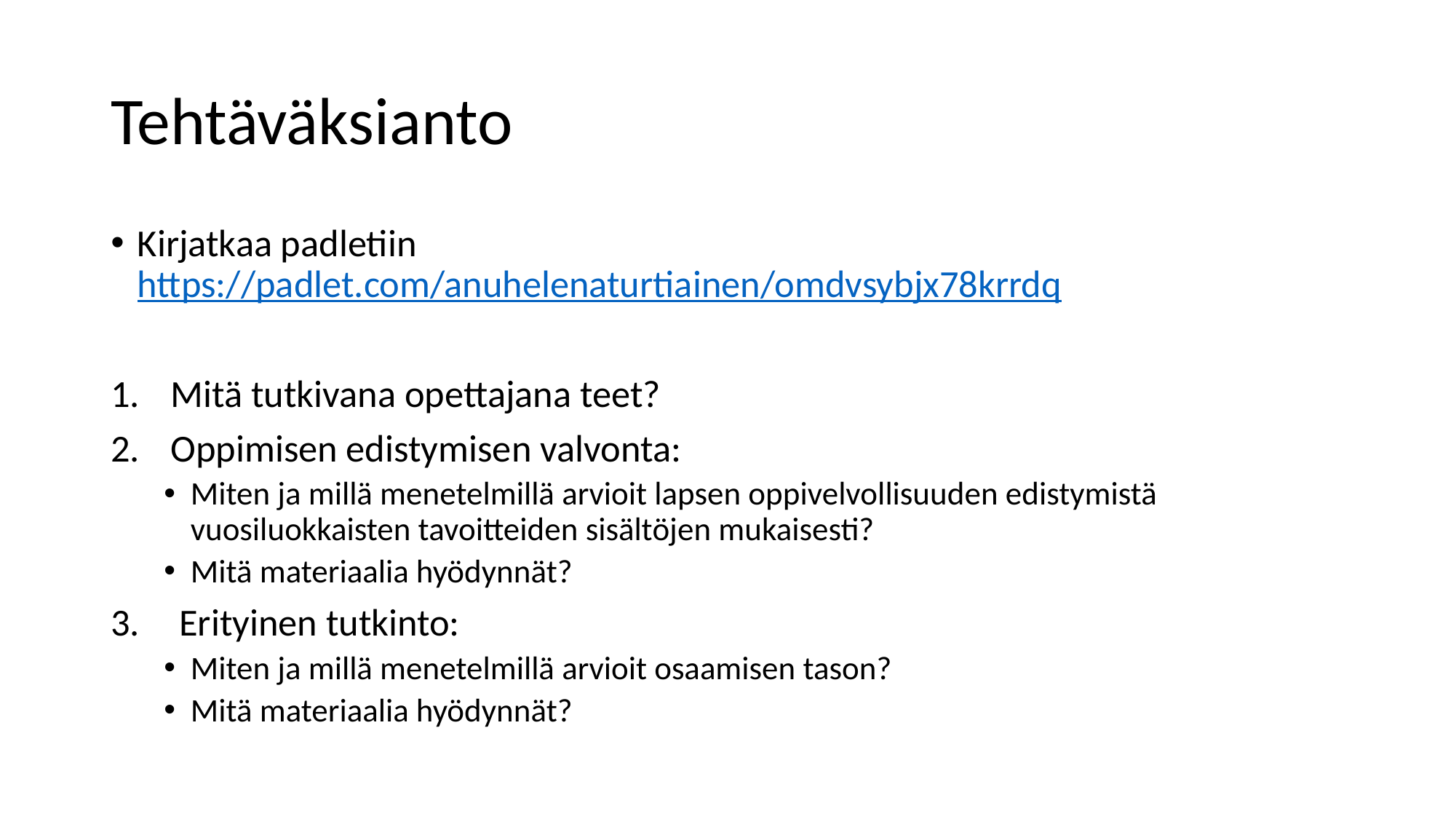

# Tehtäväksianto
Kirjatkaa padletiin https://padlet.com/anuhelenaturtiainen/omdvsybjx78krrdq

Mitä tutkivana opettajana teet?
Oppimisen edistymisen valvonta:
Miten ja millä menetelmillä arvioit lapsen oppivelvollisuuden edistymistä vuosiluokkaisten tavoitteiden sisältöjen mukaisesti?
Mitä materiaalia hyödynnät?
 Erityinen tutkinto:
Miten ja millä menetelmillä arvioit osaamisen tason?
Mitä materiaalia hyödynnät?